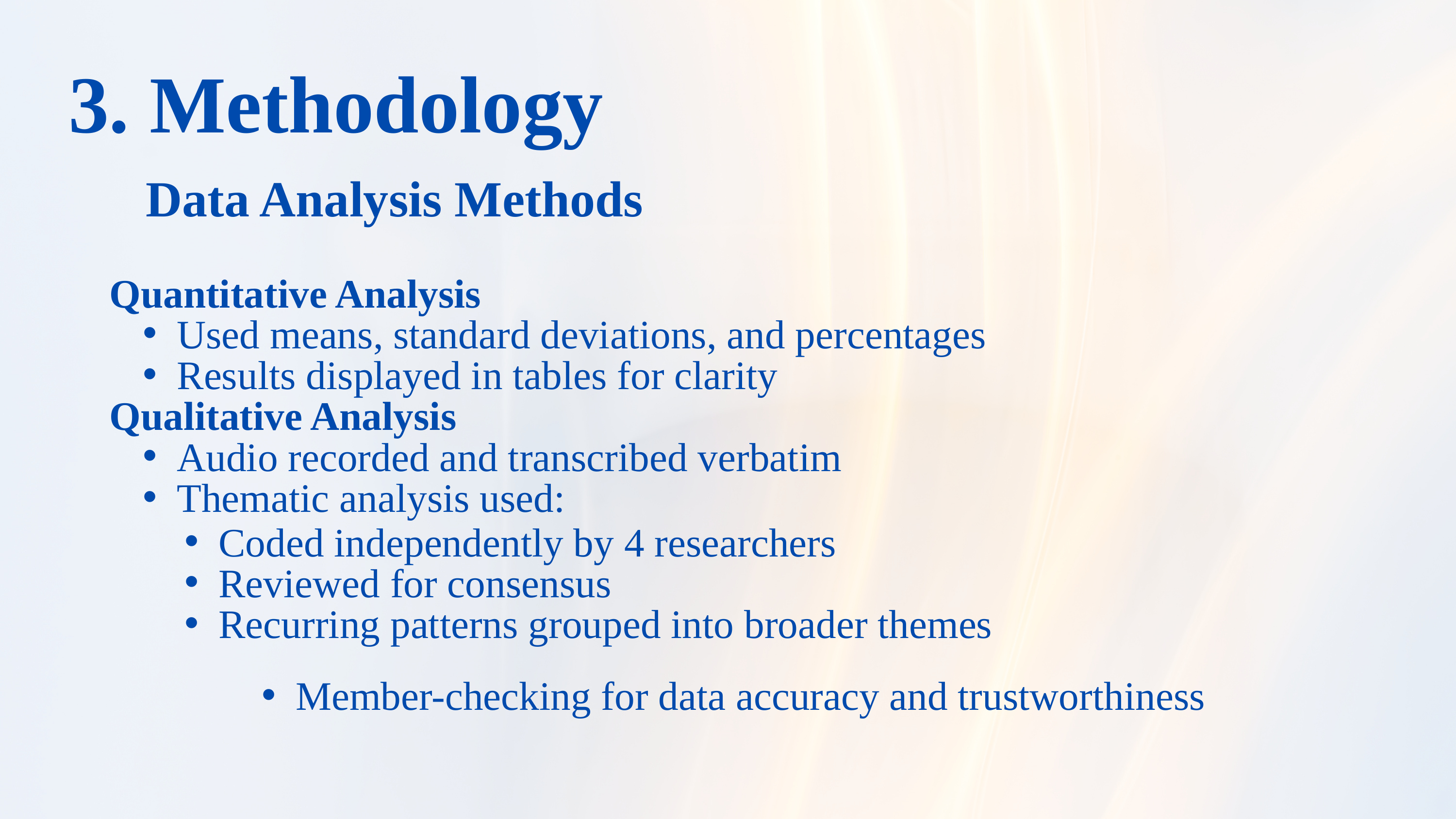

3. Methodology
Data Analysis Methods
Quantitative Analysis
Used means, standard deviations, and percentages
Results displayed in tables for clarity
Qualitative Analysis
Audio recorded and transcribed verbatim
Thematic analysis used:
Coded independently by 4 researchers
Reviewed for consensus
Recurring patterns grouped into broader themes
Member-checking for data accuracy and trustworthiness